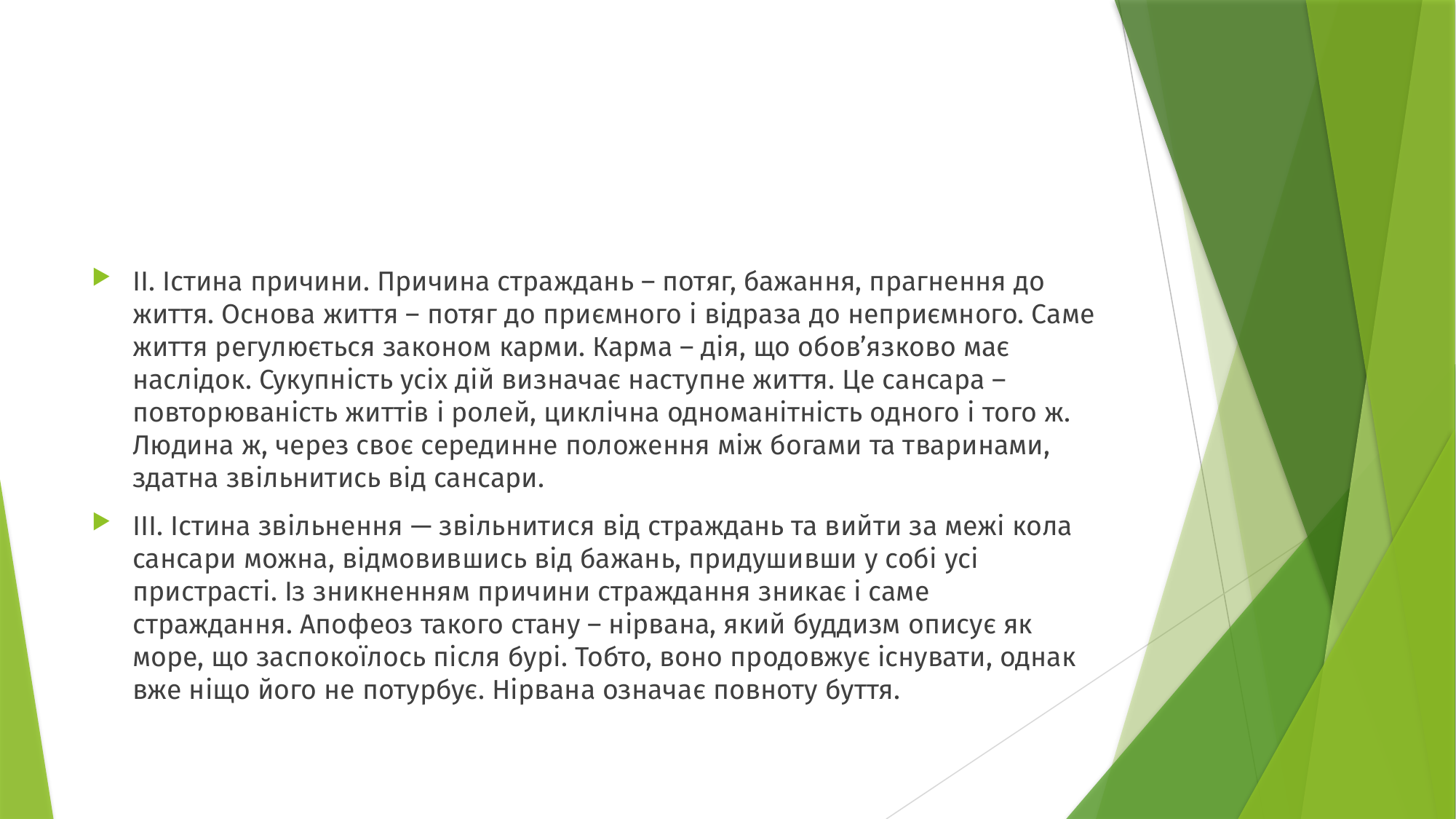

#
ІІ. Істина причини. Причина страждань – потяг, бажання, прагнення до життя. Основа життя – потяг до приємного і відраза до неприємного. Саме життя регулюється законом карми. Карма – дія, що обов’язково має наслідок. Сукупність усіх дій визначає наступне життя. Це сансара – повторюваність життів і ролей, циклічна одноманітність одного і того ж. Людина ж, через своє серединне положення між богами та тваринами, здатна звільнитись від сансари.
ІІІ. Істина звільнення — звільнитися від страждань та вийти за межі кола сансари можна, відмовившись від бажань, придушивши у собі усі пристрасті. Із зникненням причини страждання зникає і саме страждання. Апофеоз такого стану – нірвана, який буддизм описує як море, що заспокоїлось після бурі. Тобто, воно продовжує існувати, однак вже ніщо його не потурбує. Нірвана означає повноту буття.